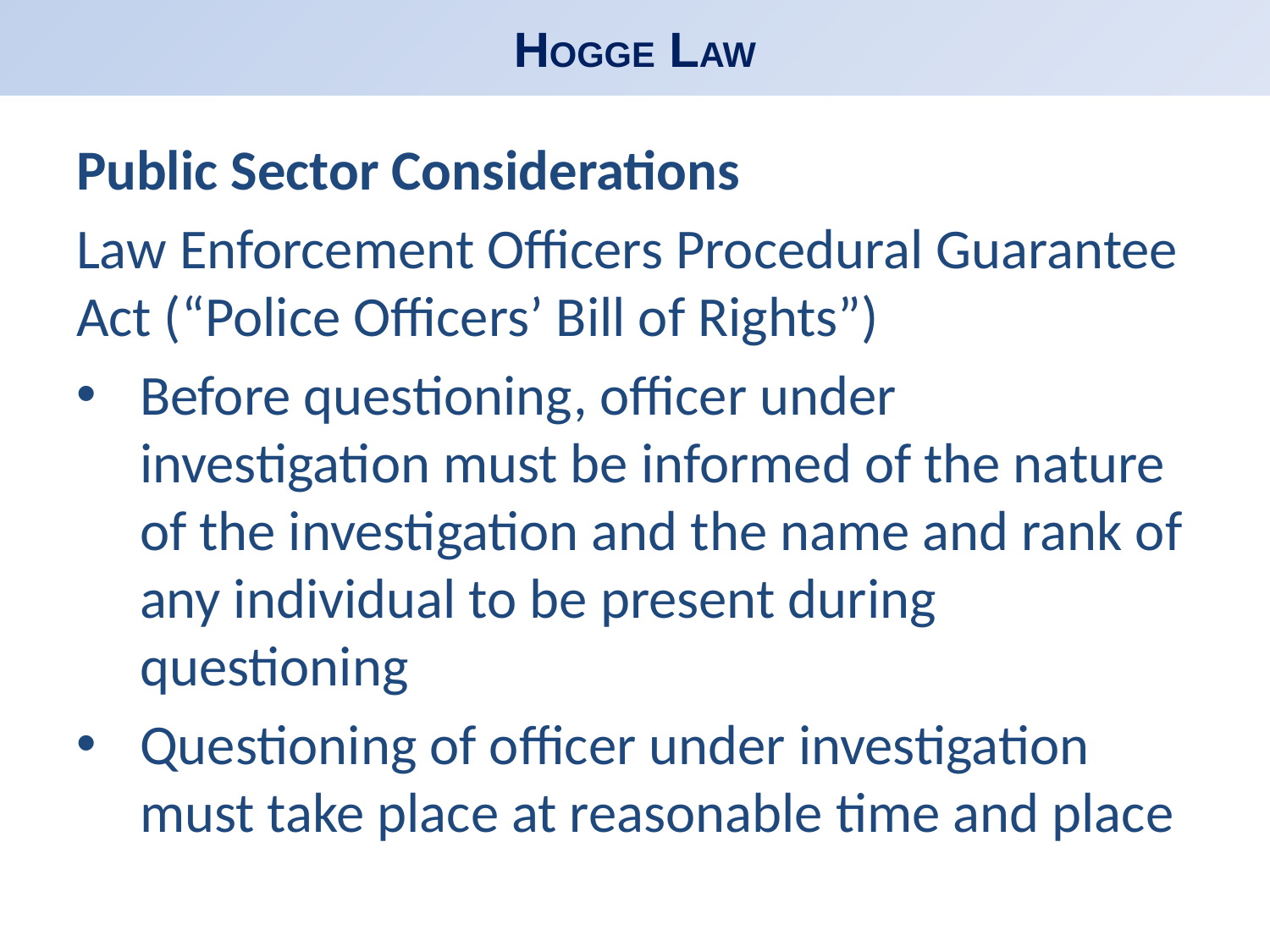

# HOGGE LAW
Public Sector Considerations
Law Enforcement Officers Procedural Guarantee Act (“Police Officers’ Bill of Rights”)
Before questioning, officer under investigation must be informed of the nature of the investigation and the name and rank of any individual to be present during questioning
Questioning of officer under investigation must take place at reasonable time and place